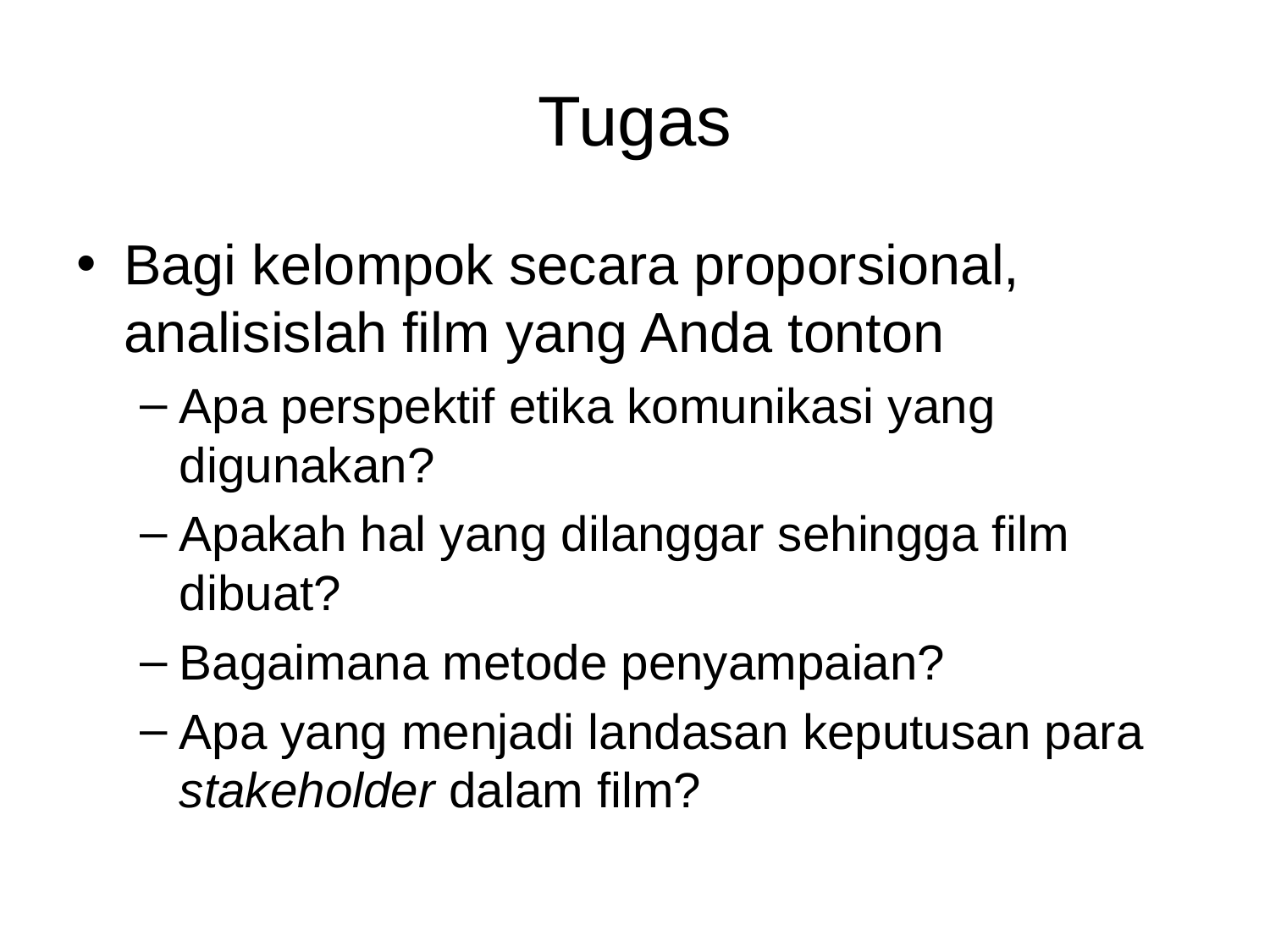

# Tugas
Bagi kelompok secara proporsional, analisislah film yang Anda tonton
Apa perspektif etika komunikasi yang digunakan?
Apakah hal yang dilanggar sehingga film dibuat?
Bagaimana metode penyampaian?
Apa yang menjadi landasan keputusan para stakeholder dalam film?